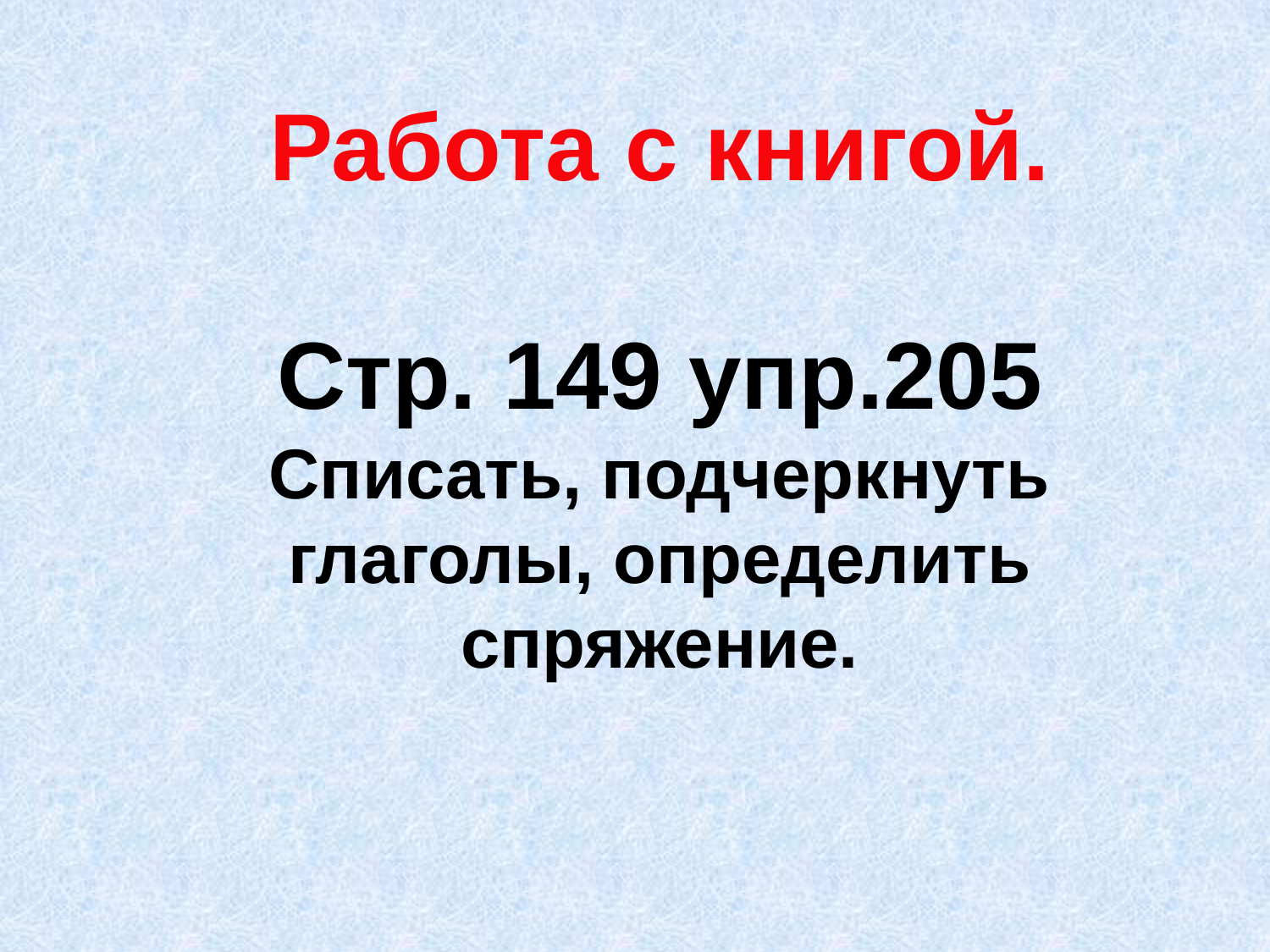

Работа с книгой.

Стр. 149 упр.205
Списать, подчеркнуть глаголы, определить спряжение.
#